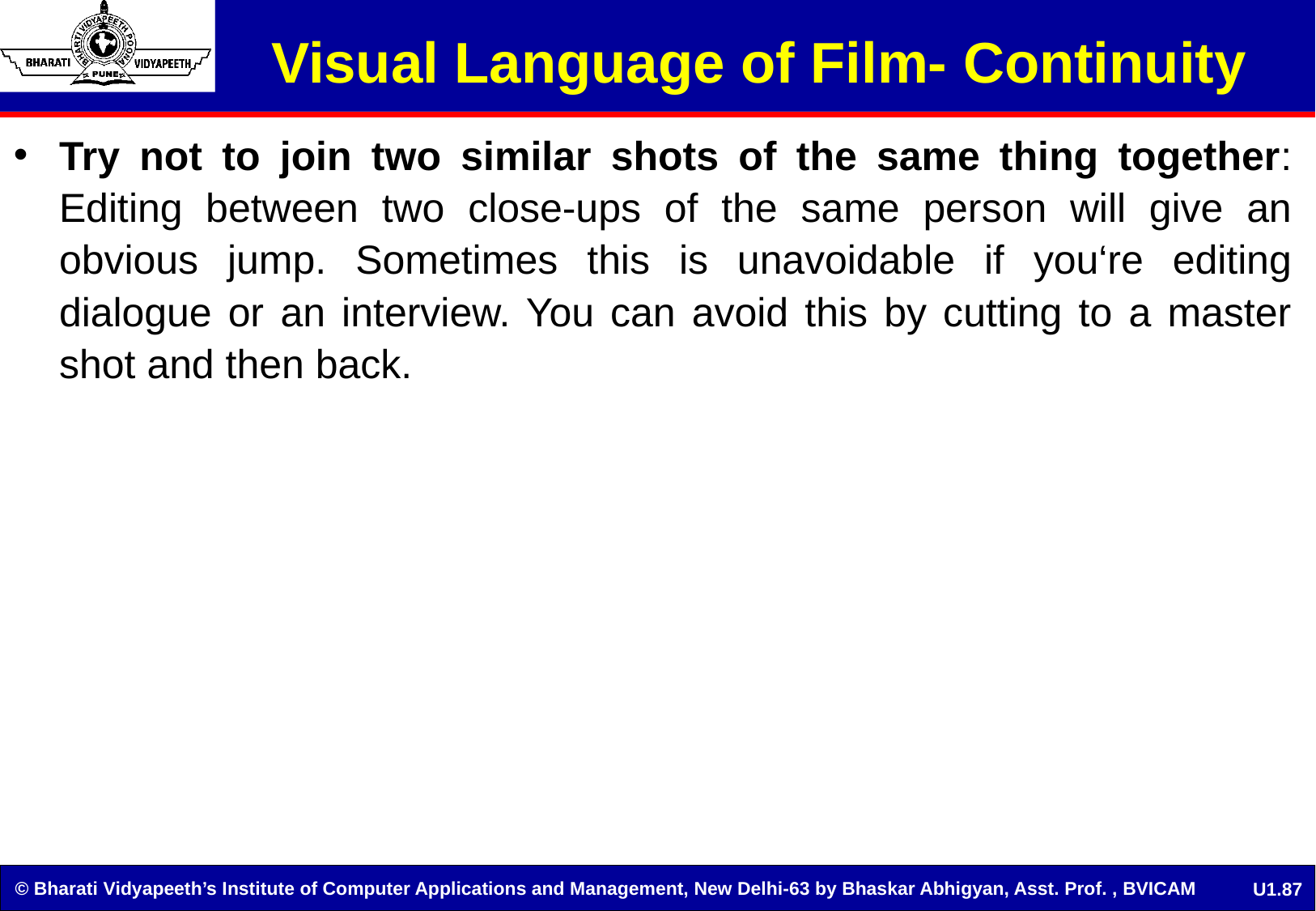

# Visual Language of Film- Continuity
Try not to join two similar shots of the same thing together: Editing between two close-ups of the same person will give an obvious jump. Sometimes this is unavoidable if you‘re editing dialogue or an interview. You can avoid this by cutting to a master shot and then back.